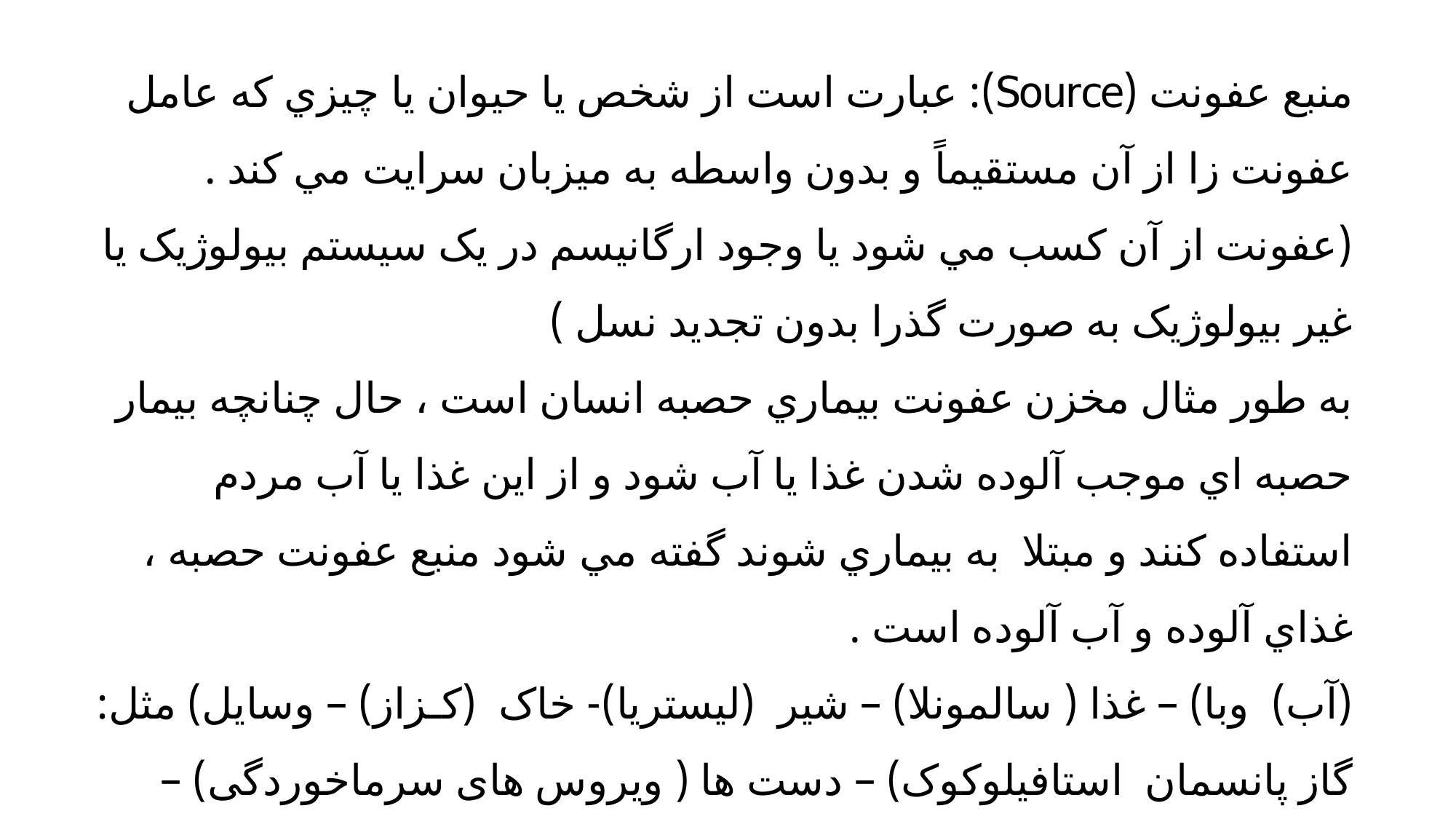

منبع عفونت (Source): عبارت است از شخص يا حيوان يا چيزي كه عامل عفونت زا از آن مستقيماً و بدون واسطه به ميزبان سرايت مي كند . (عفونت از آن كسب مي شود يا وجود ارگانیسم در یک سیستم بیولوژیک یا غیر بیولوژیک به صورت گذرا بدون تجدید نسل )
به طور مثال مخزن عفونت بيماري حصبه انسان است ، حال چنانچه بيمار حصبه اي موجب آلوده شدن غذا يا آب شود و از اين غذا يا آب مردم استفاده كنند و مبتلا  به بيماري شوند گفته مي شود منبع عفونت حصبه ، غذاي آلوده و آب آلوده است .
(آب)  وبا) – غذا ( سالمونلا) – شیر  (لیستریا)- خاک  (کـزاز) – وسایل) مثل: گاز پانسمان  استافیلوکوک) – دست ها ( ویروس های سرماخوردگی) – ترشحات بدن خـون،خلط،بزاق،مایع منی ،ادرار،مدفوع ( مثل:هپاتیت-حصب-عفونتهای روده ای و...